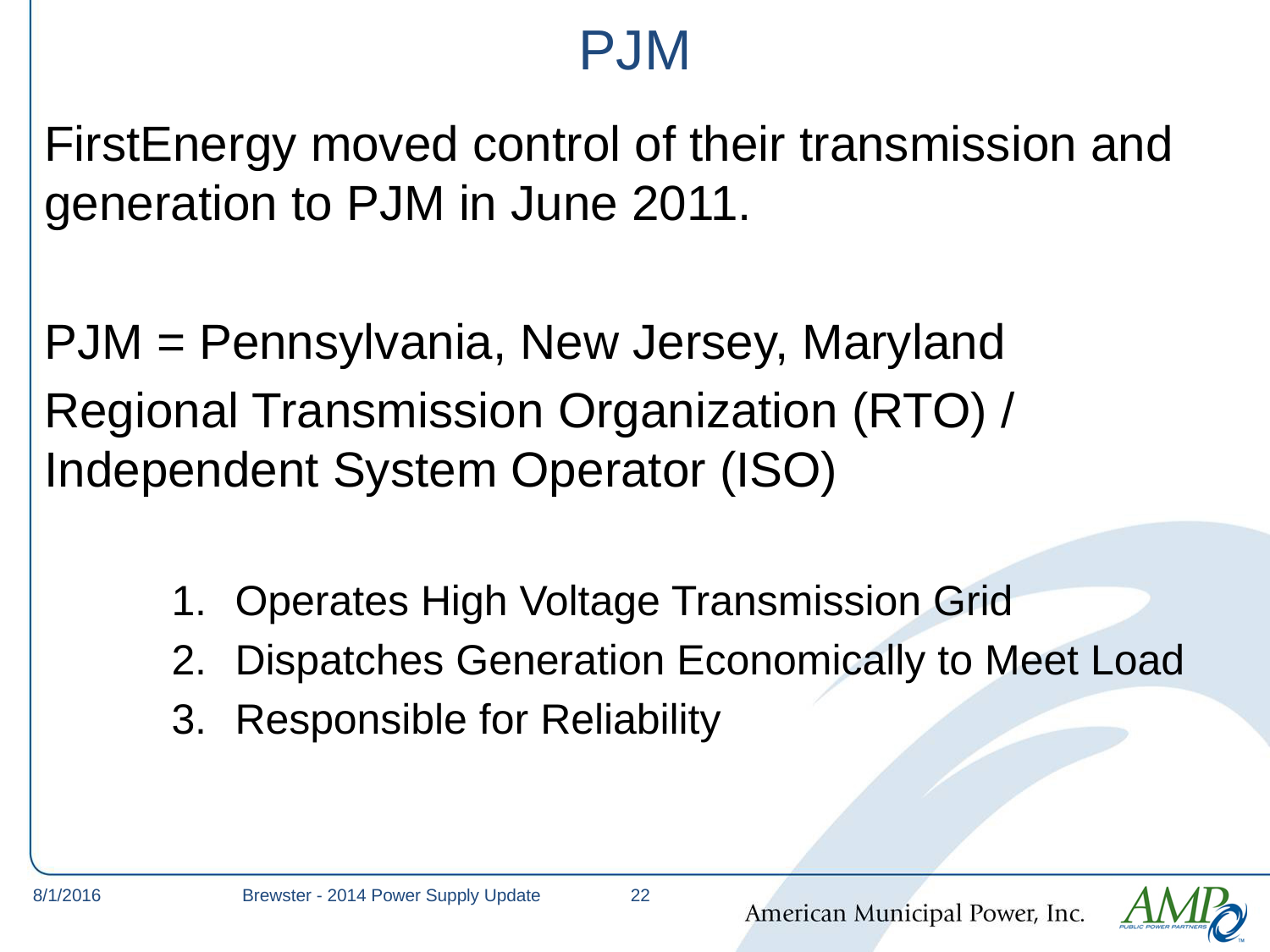

PJM
FirstEnergy moved control of their transmission and generation to PJM in June 2011.

PJM = Pennsylvania, New Jersey, Maryland
Regional Transmission Organization (RTO) / Independent System Operator (ISO)

Operates High Voltage Transmission Grid
Dispatches Generation Economically to Meet Load
Responsible for Reliability
8/1/2016
Brewster - 2014 Power Supply Update
22